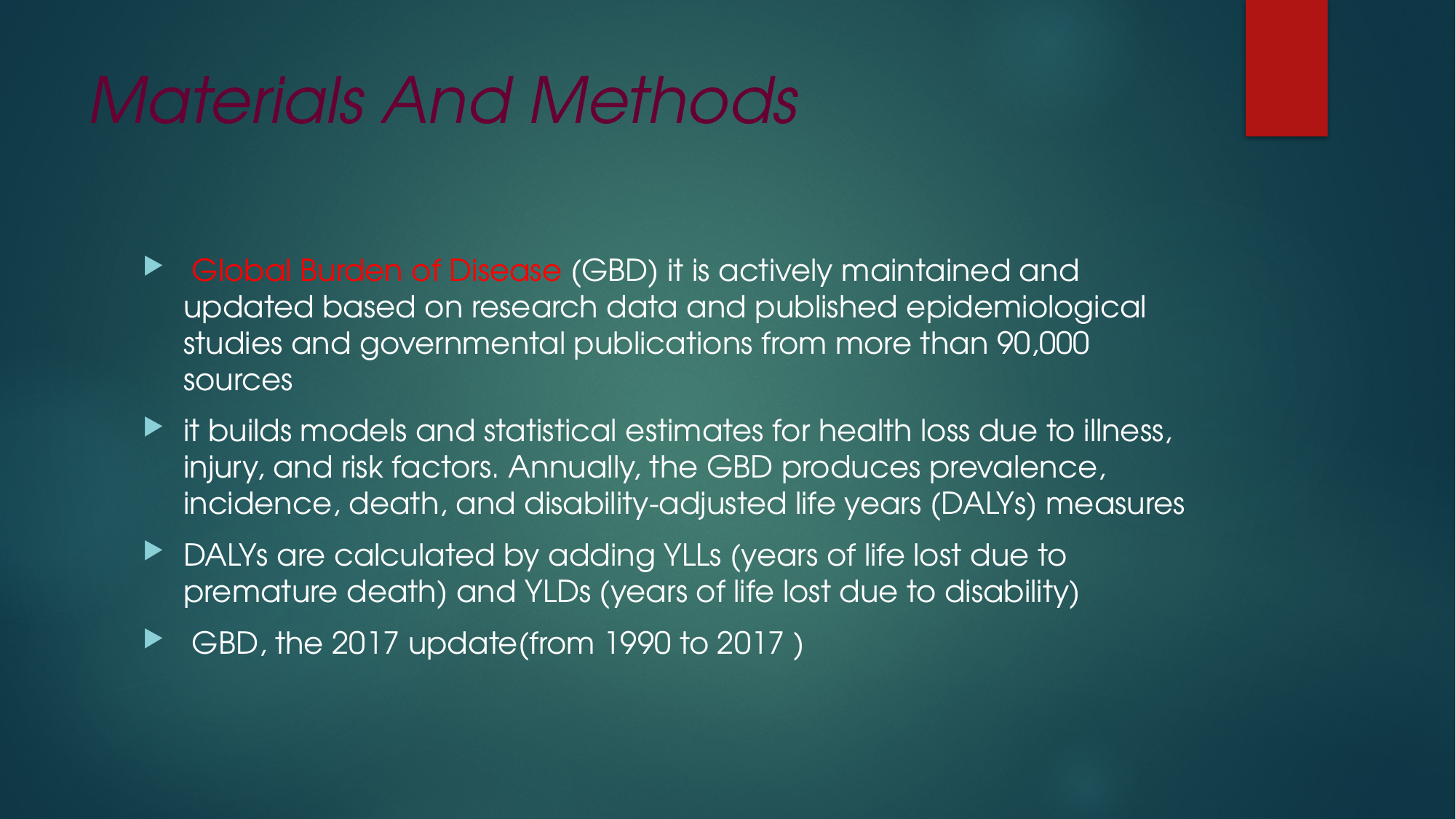

# Materials And Methods
 Global Burden of Disease (GBD) it is actively maintained and updated based on research data and published epidemiological studies and governmental publications from more than 90,000 sources
it builds models and statistical estimates for health loss due to illness, injury, and risk factors. Annually, the GBD produces prevalence, incidence, death, and disability-adjusted life years (DALYs) measures
DALYs are calculated by adding YLLs (years of life lost due to premature death) and YLDs (years of life lost due to disability)
 GBD, the 2017 update(from 1990 to 2017 )